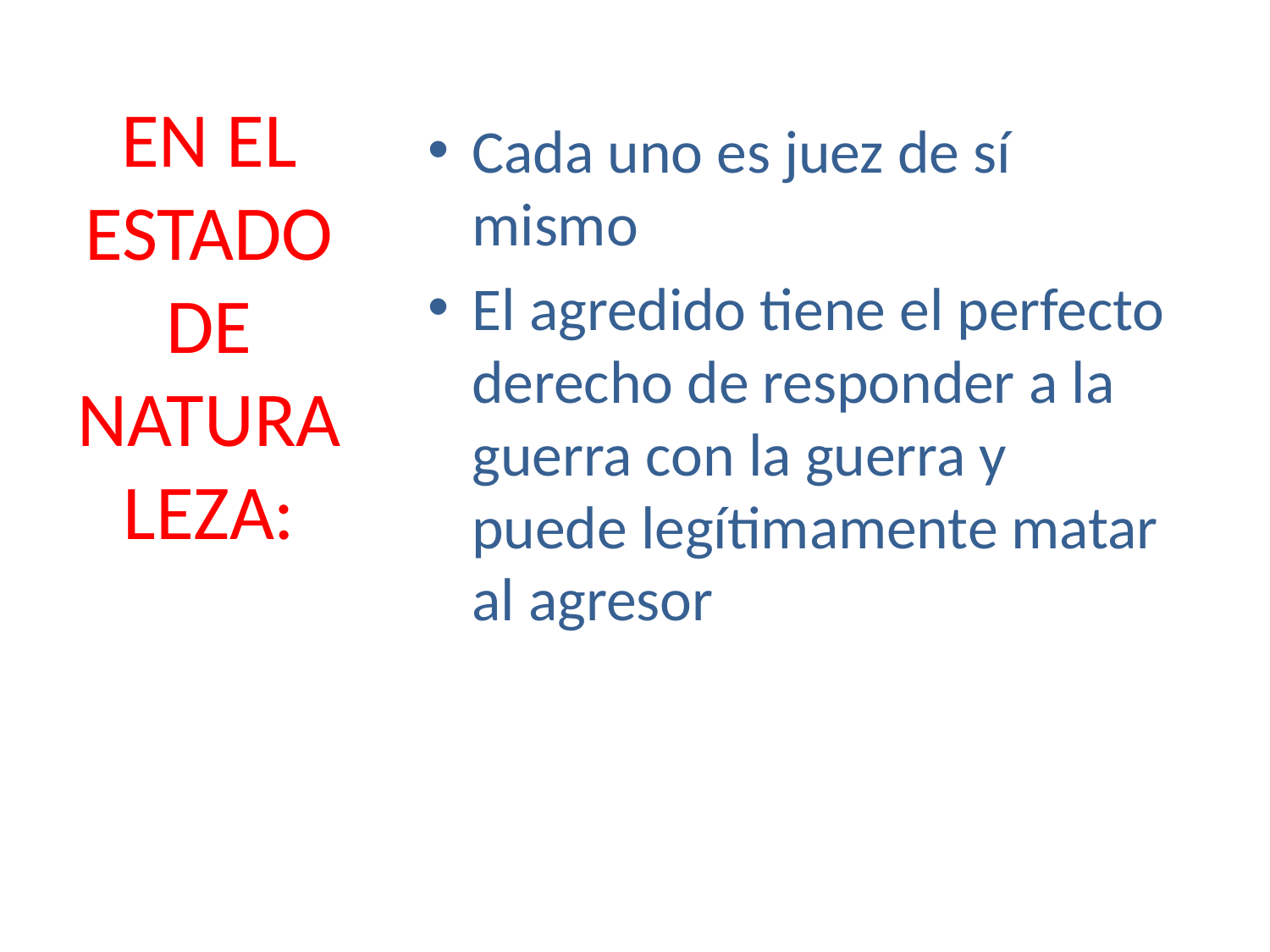

# EN EL ESTADO DE NATURALEZA:
Cada uno es juez de sí mismo
El agredido tiene el perfecto derecho de responder a la guerra con la guerra y puede legítimamente matar al agresor